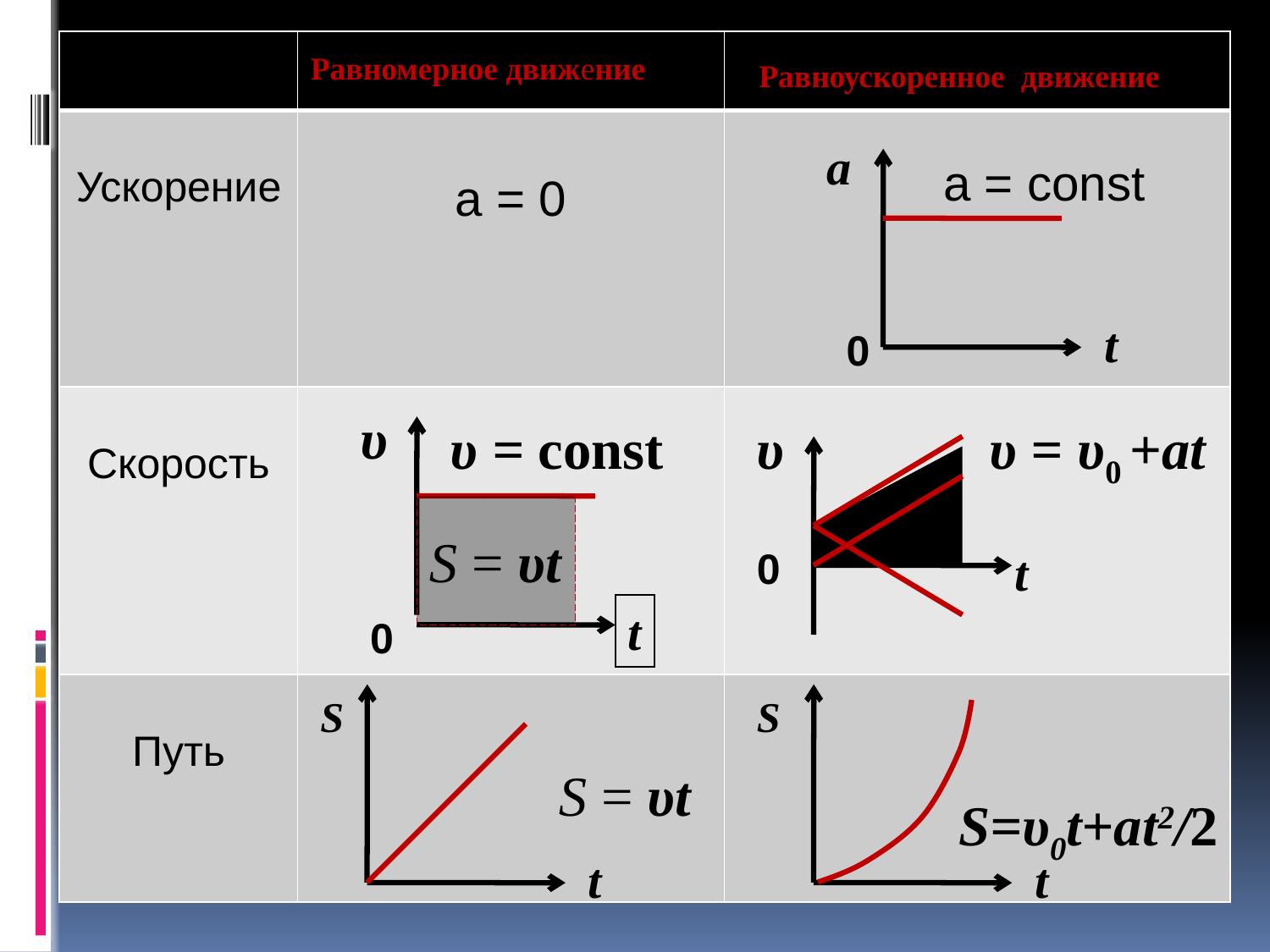

|  |  |  |
| --- | --- | --- |
| Ускорение | a = 0 | a = const |
| Скорость |  |  |
| Путь |  |  |
Равномерное движение
Равноускоренное  движение
a
t
0
υ
υ = const
υ
υ = υ0 +at

S = υt

0
t
t
0
S
S

S = υt
S=υ0t+at2/2
t
t